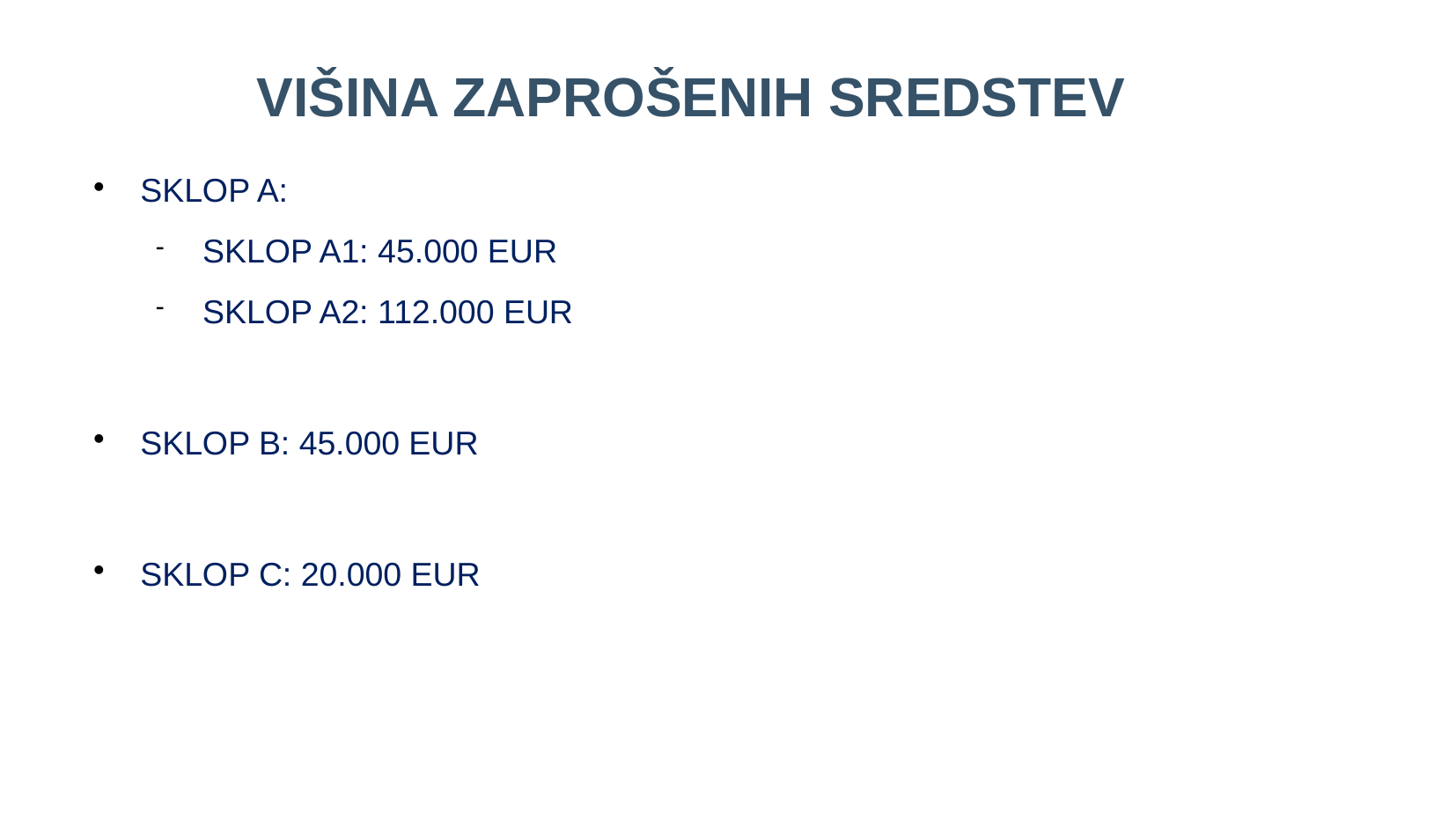

VIŠINA ZAPROŠENIH SREDSTEV
SKLOP A:
SKLOP A1: 45.000 EUR
SKLOP A2: 112.000 EUR

SKLOP B: 45.000 EUR

SKLOP C: 20.000 EUR